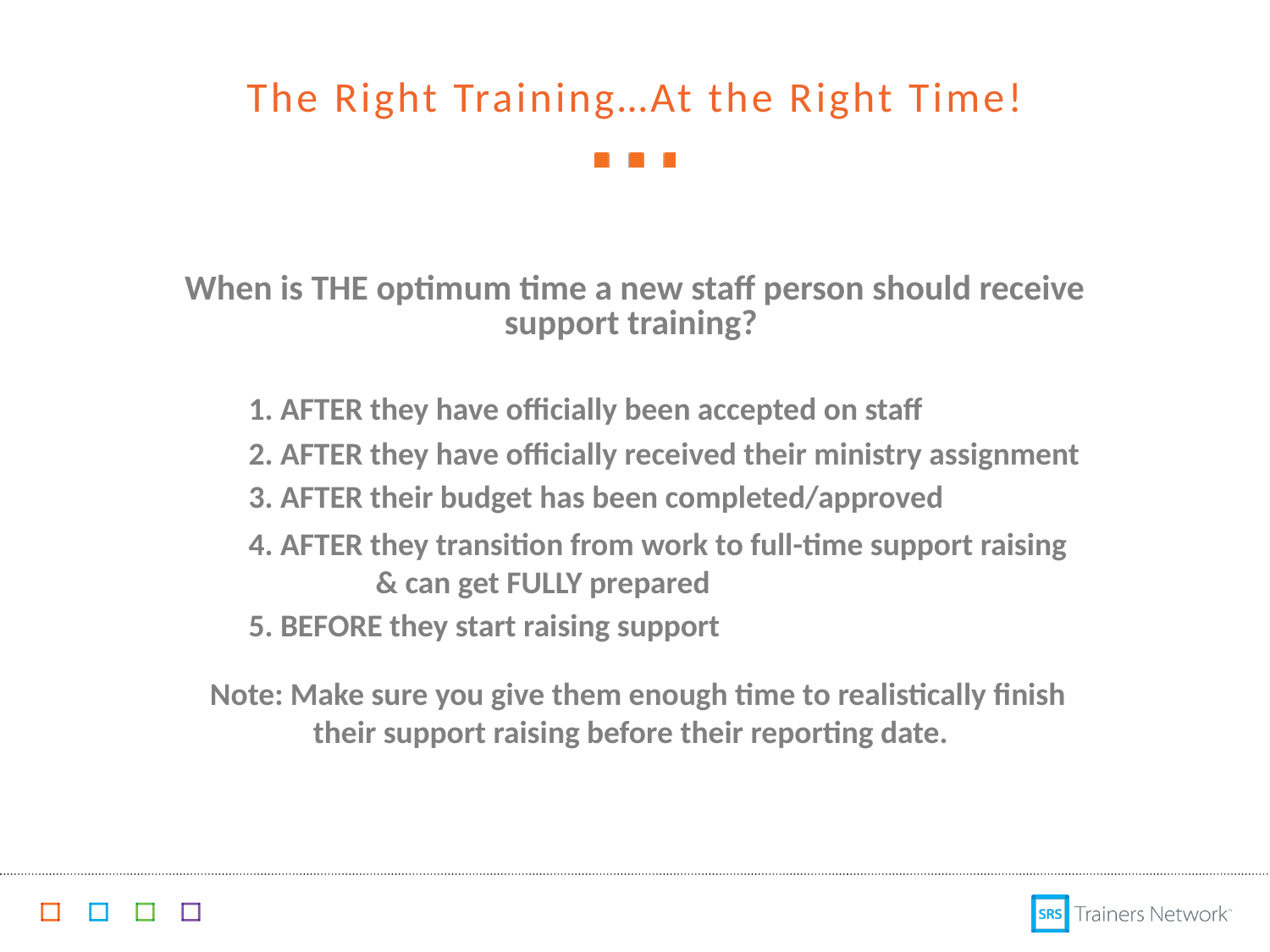

# The Right Training…At the Right Time!
When is THE optimum time a new staff person should receive support training?
1. AFTER they have officially been accepted on staff
2. AFTER they have officially received their ministry assignment

3. AFTER their budget has been completed/approved
4. AFTER they transition from work to full-time support raising 	& can get FULLY prepared
5. BEFORE they start raising support
Note: Make sure you give them enough time to realistically finish their support raising before their reporting date.